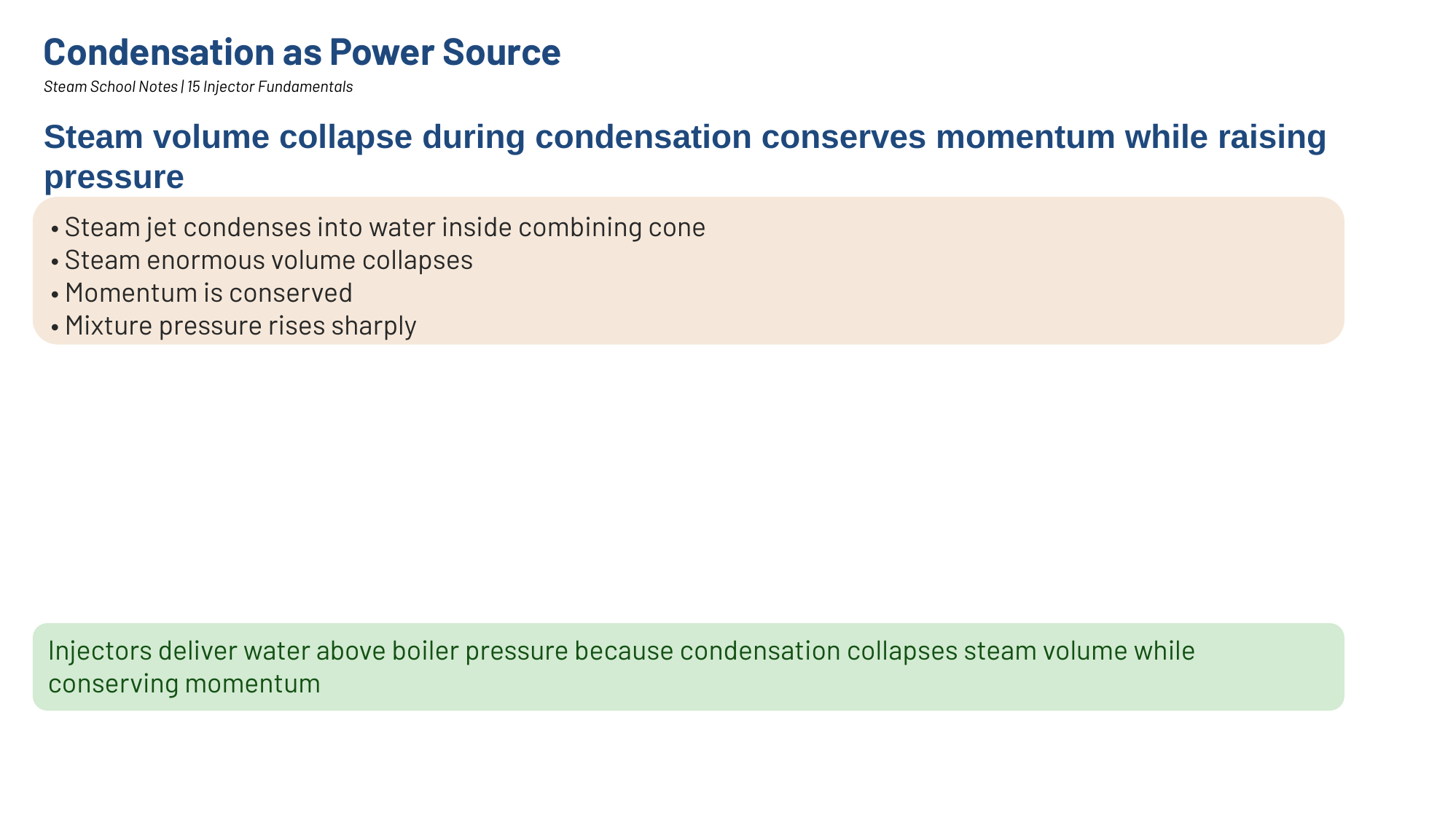

Condensation as Power Source
Steam School Notes | 15 Injector Fundamentals
Steam volume collapse during condensation conserves momentum while raising pressure
• Steam jet condenses into water inside combining cone
• Steam enormous volume collapses
• Momentum is conserved
• Mixture pressure rises sharply

Injectors deliver water above boiler pressure because condensation collapses steam volume while conserving momentum